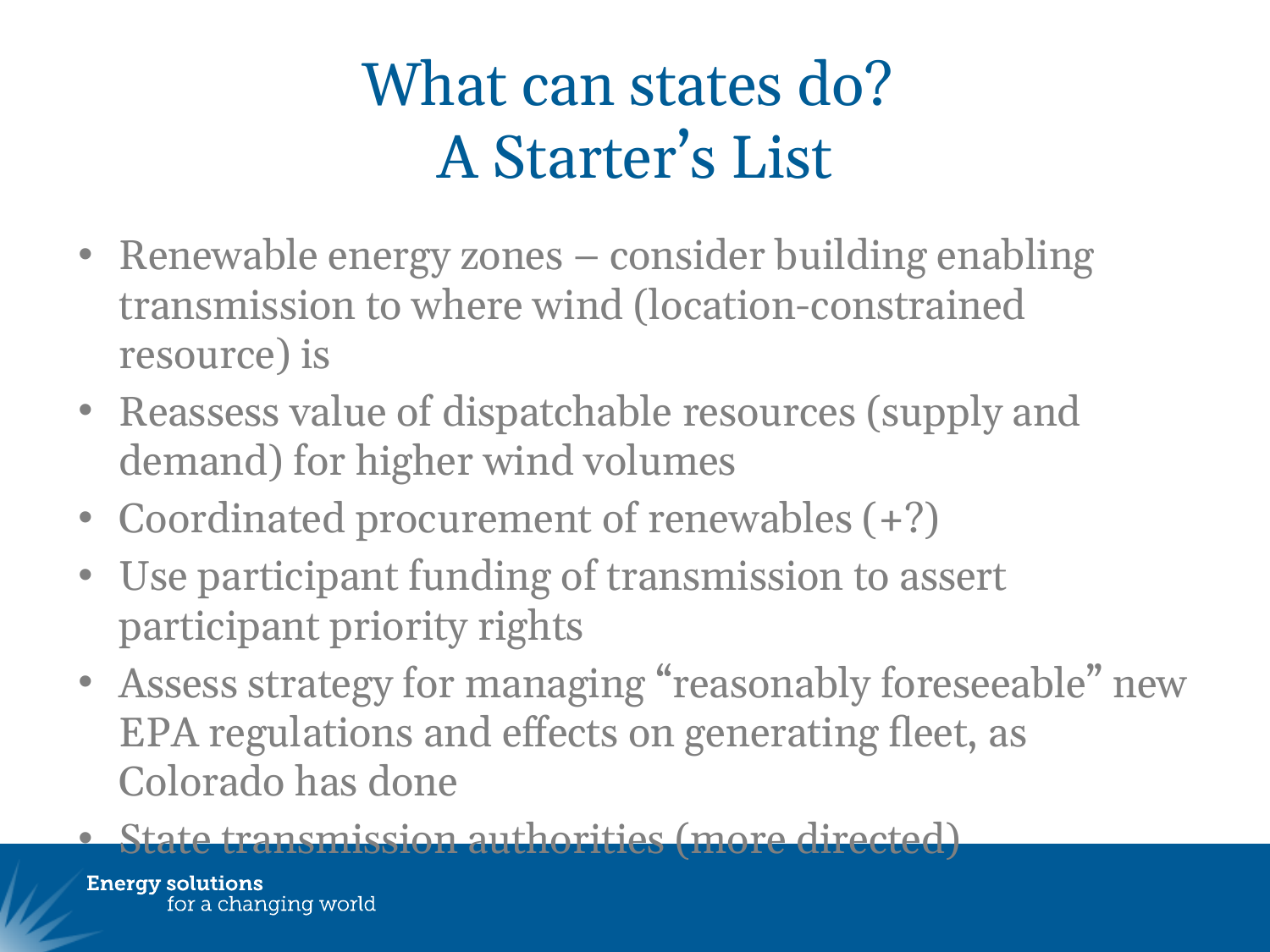

# What can states do? A Starter’s List
Renewable energy zones – consider building enabling transmission to where wind (location-constrained resource) is
Reassess value of dispatchable resources (supply and demand) for higher wind volumes
Coordinated procurement of renewables (+?)
Use participant funding of transmission to assert participant priority rights
Assess strategy for managing “reasonably foreseeable” new EPA regulations and effects on generating fleet, as Colorado has done
State transmission authorities (more directed)